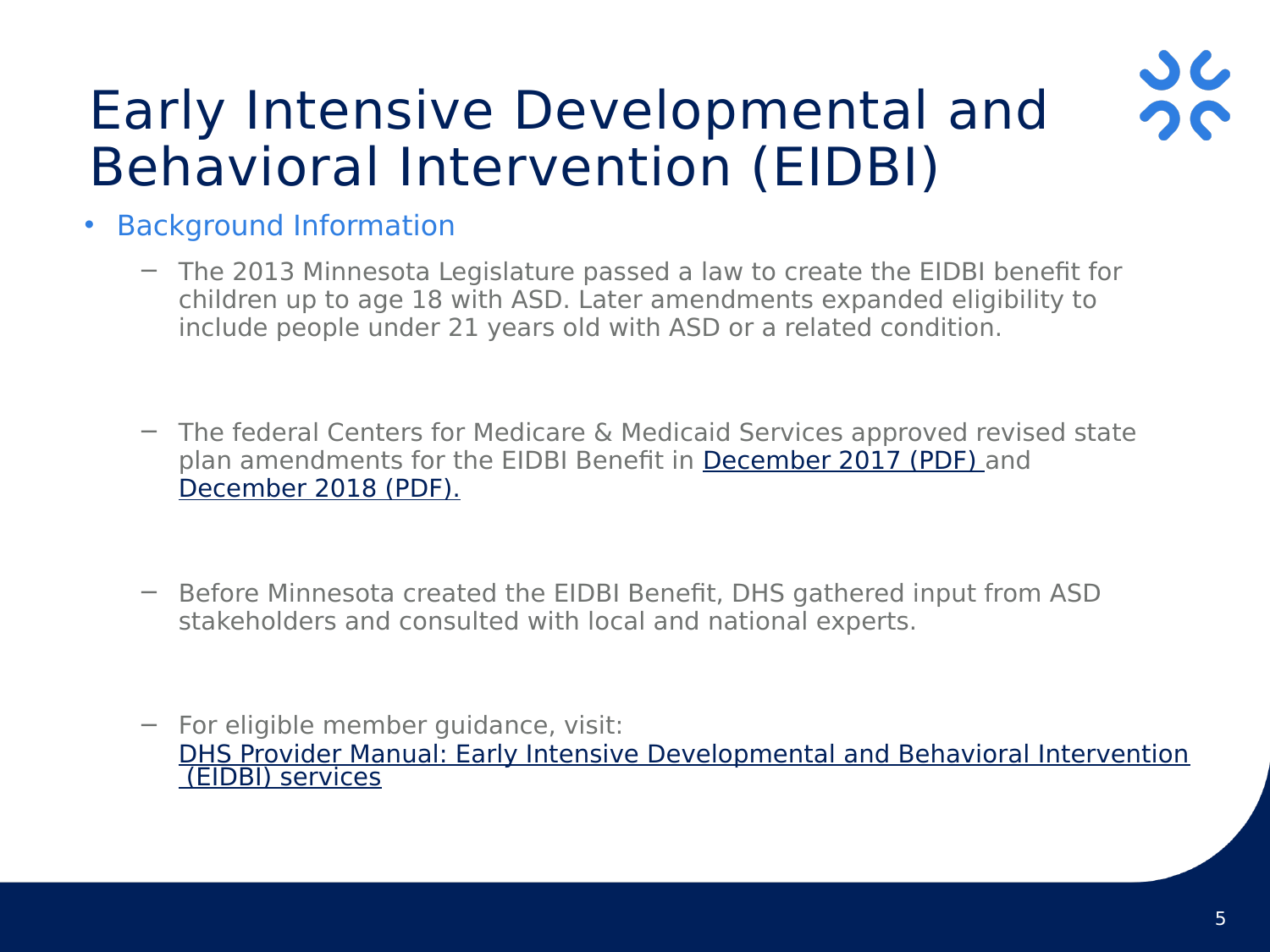

# Early Intensive Developmental and Behavioral Intervention (EIDBI)
Background Information
The 2013 Minnesota Legislature passed a law to create the EIDBI benefit for children up to age 18 with ASD. Later amendments expanded eligibility to include people under 21 years old with ASD or a related condition.

The federal Centers for Medicare & Medicaid Services approved revised state plan amendments for the EIDBI Benefit in December 2017 (PDF) and December 2018 (PDF).

Before Minnesota created the EIDBI Benefit, DHS gathered input from ASD stakeholders and consulted with local and national experts.

For eligible member guidance, visit: DHS Provider Manual: Early Intensive Developmental and Behavioral Intervention (EIDBI) services
5